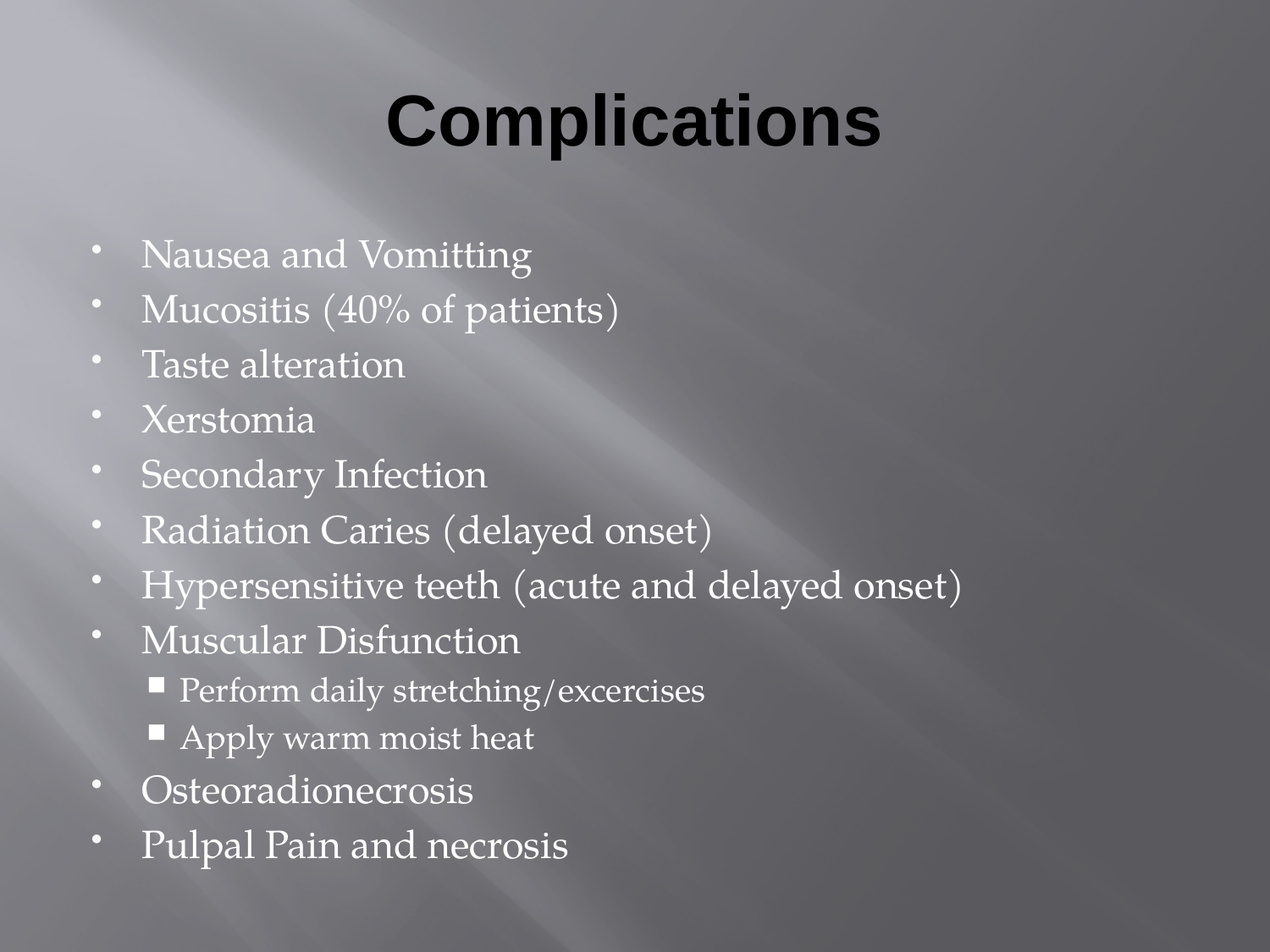

# Complications
Nausea and Vomitting
Mucositis (40% of patients)
Taste alteration
Xerstomia
Secondary Infection
Radiation Caries (delayed onset)
Hypersensitive teeth (acute and delayed onset)
Muscular Disfunction
Perform daily stretching/excercises
Apply warm moist heat
Osteoradionecrosis
Pulpal Pain and necrosis